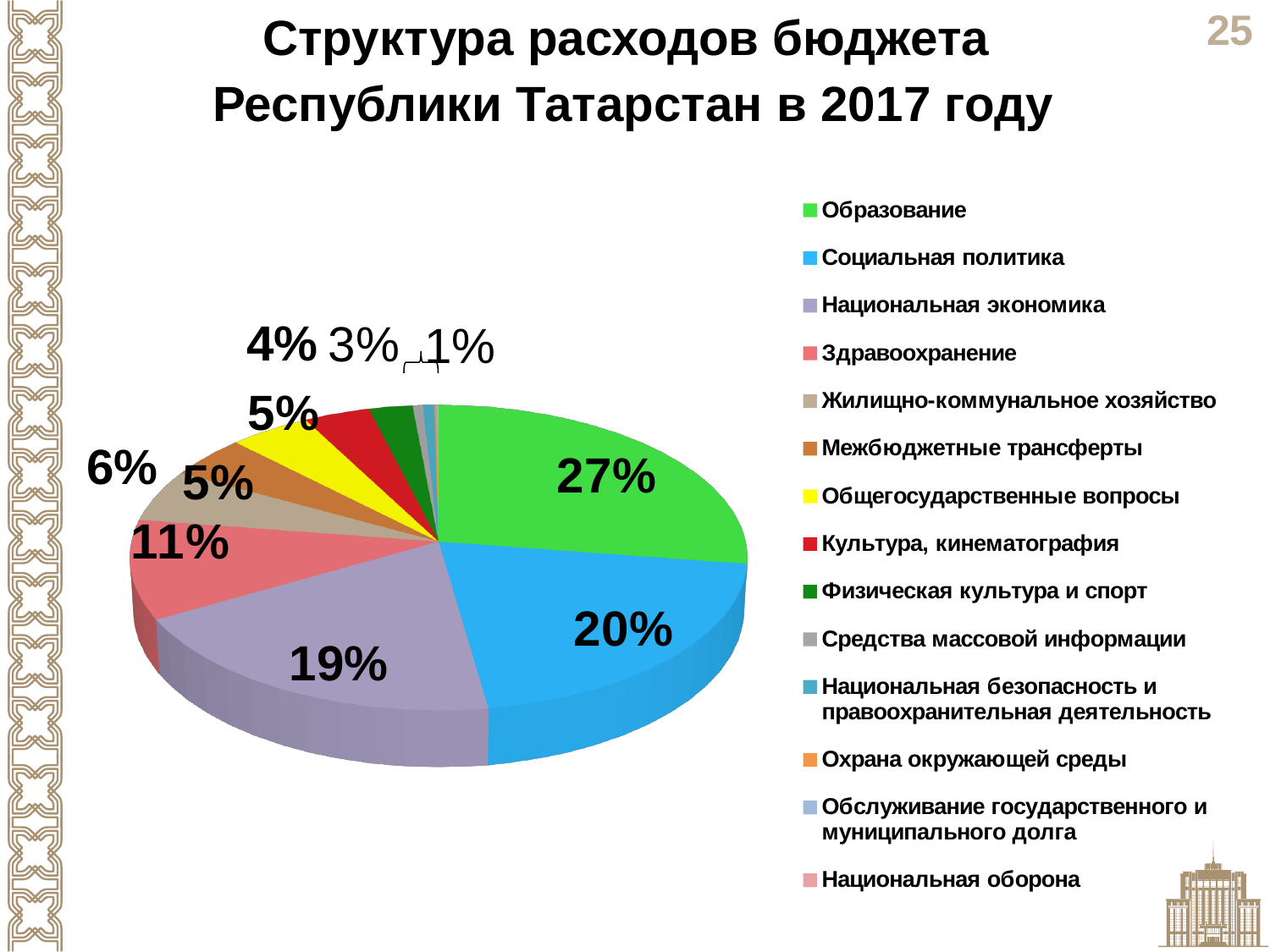

Структура расходов бюджета
Республики Татарстан в 2017 году

[unsupported chart]